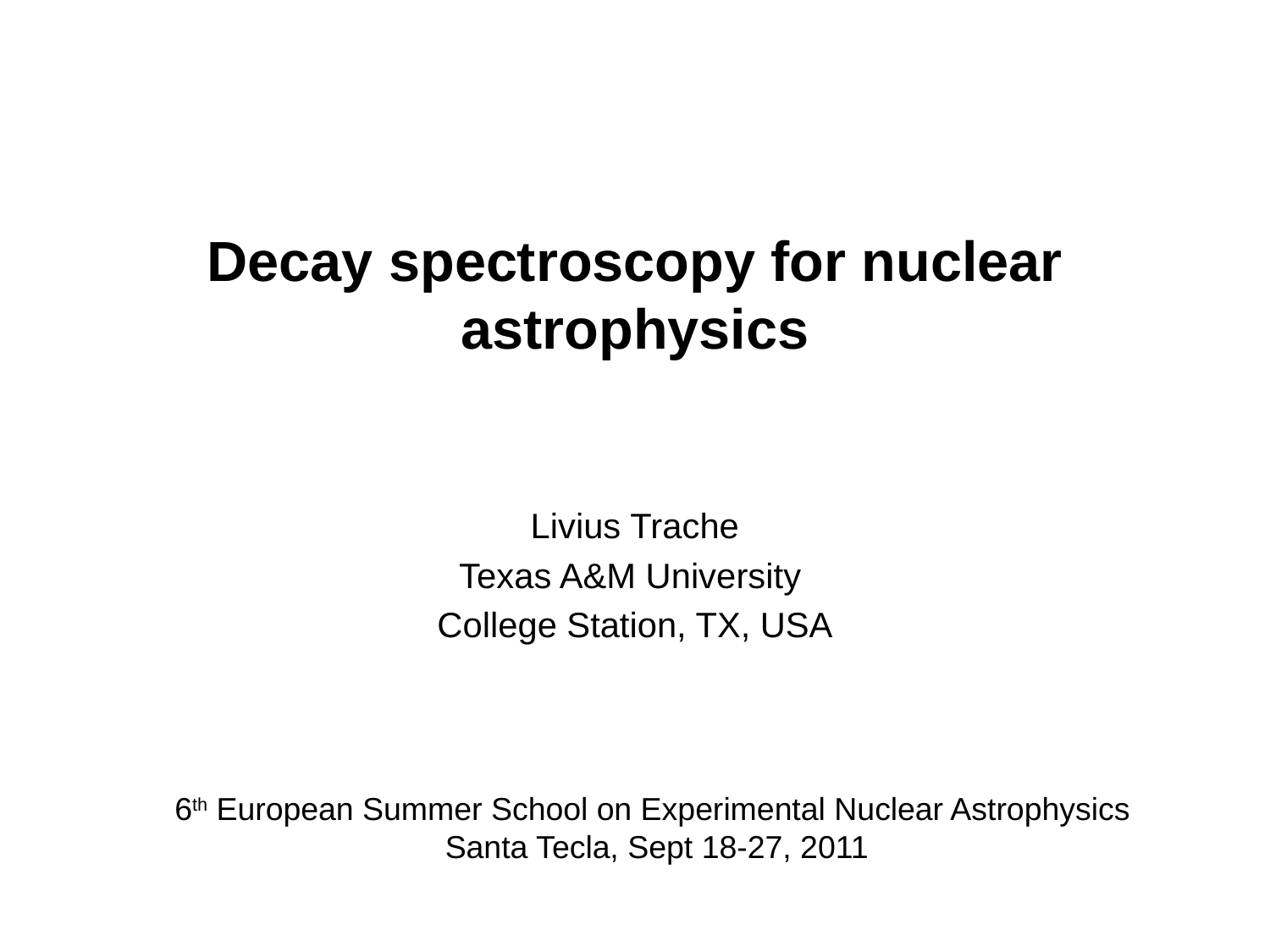

# Decay spectroscopy for nuclear astrophysics
Livius Trache
Texas A&M University
College Station, TX, USA
6th European Summer School on Experimental Nuclear Astrophysics
 Santa Tecla, Sept 18-27, 2011